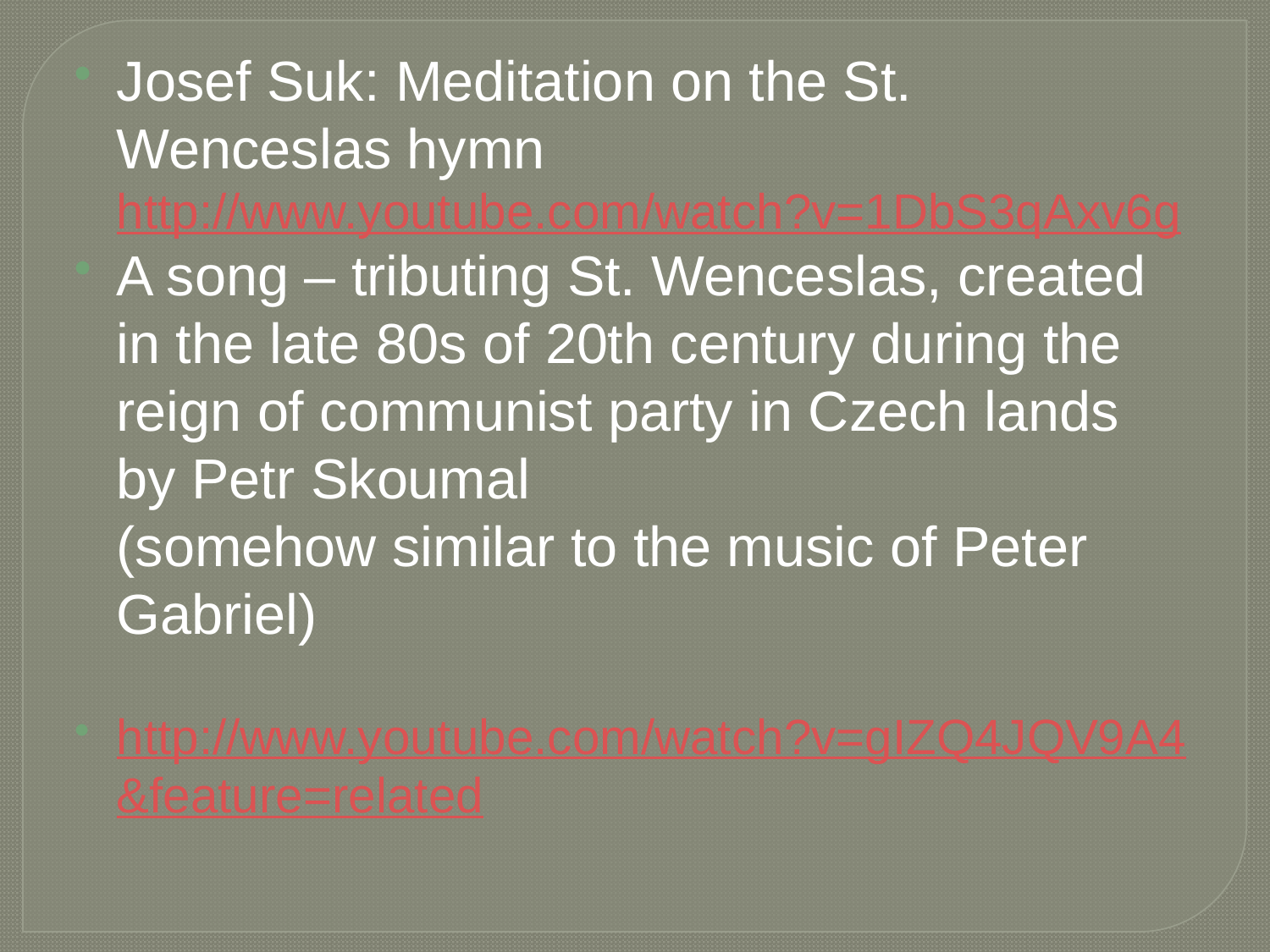

# Josef Suk: Meditation on the St. Wenceslas hymn http://www.youtube.com/watch?v=1DbS3qAxv6g
A song – tributing St. Wenceslas, created in the late 80s of 20th century during the reign of communist party in Czech lands by Petr Skoumal
(somehow similar to the music of Peter Gabriel)

http://www.youtube.com/watch?v=gIZQ4JQV9A4&feature=related